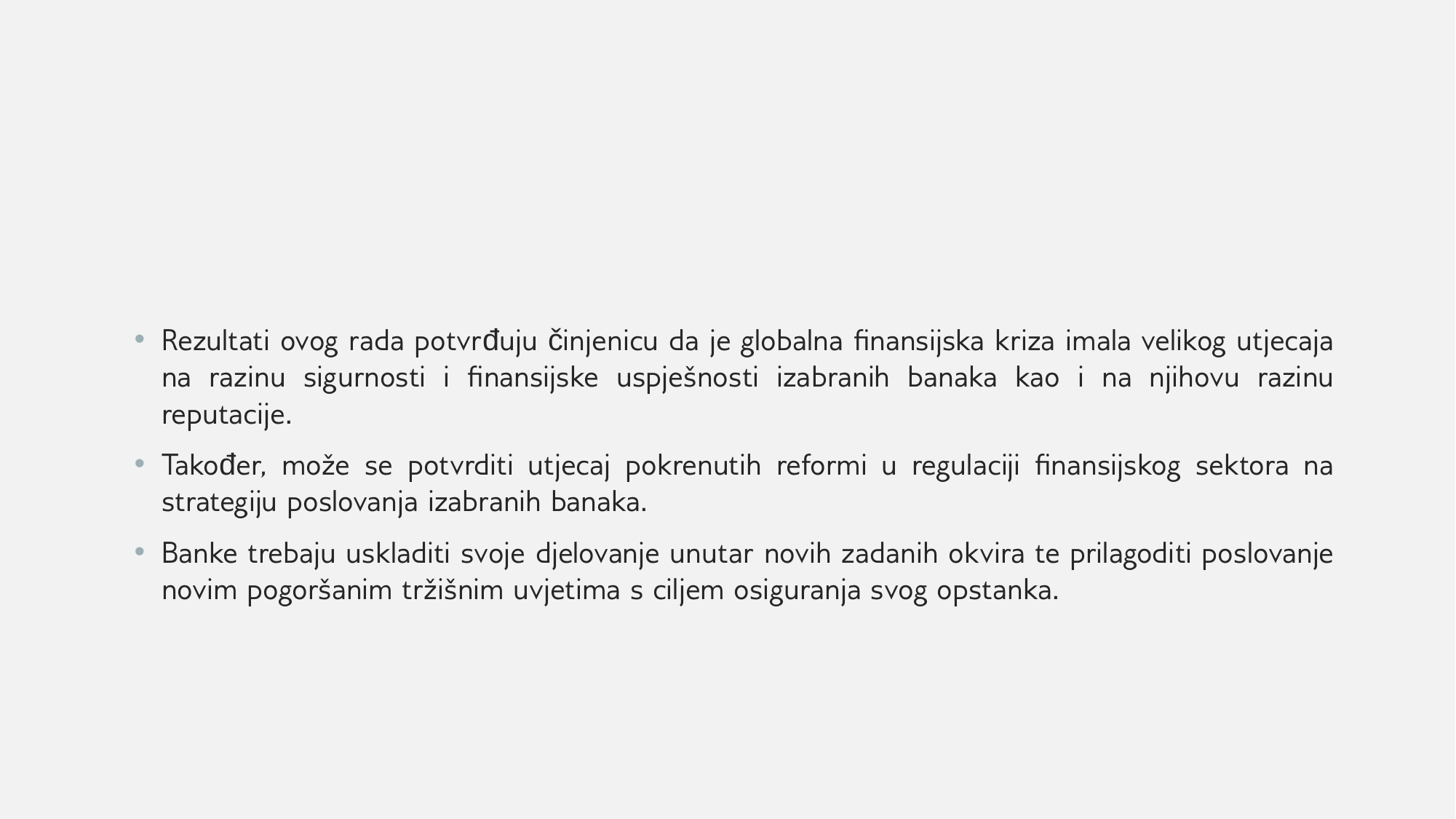

Rezultati ovog rada potvrđuju činjenicu da je globalna finansijska kriza imala velikog utjecaja na razinu sigurnosti i finansijske uspješnosti izabranih banaka kao i na njihovu razinu reputacije.
Također, može se potvrditi utjecaj pokrenutih reformi u regulaciji finansijskog sektora na strategiju poslovanja izabranih banaka.
Banke trebaju uskladiti svoje djelovanje unutar novih zadanih okvira te prilagoditi poslovanje novim pogoršanim tržišnim uvjetima s ciljem osiguranja svog opstanka.